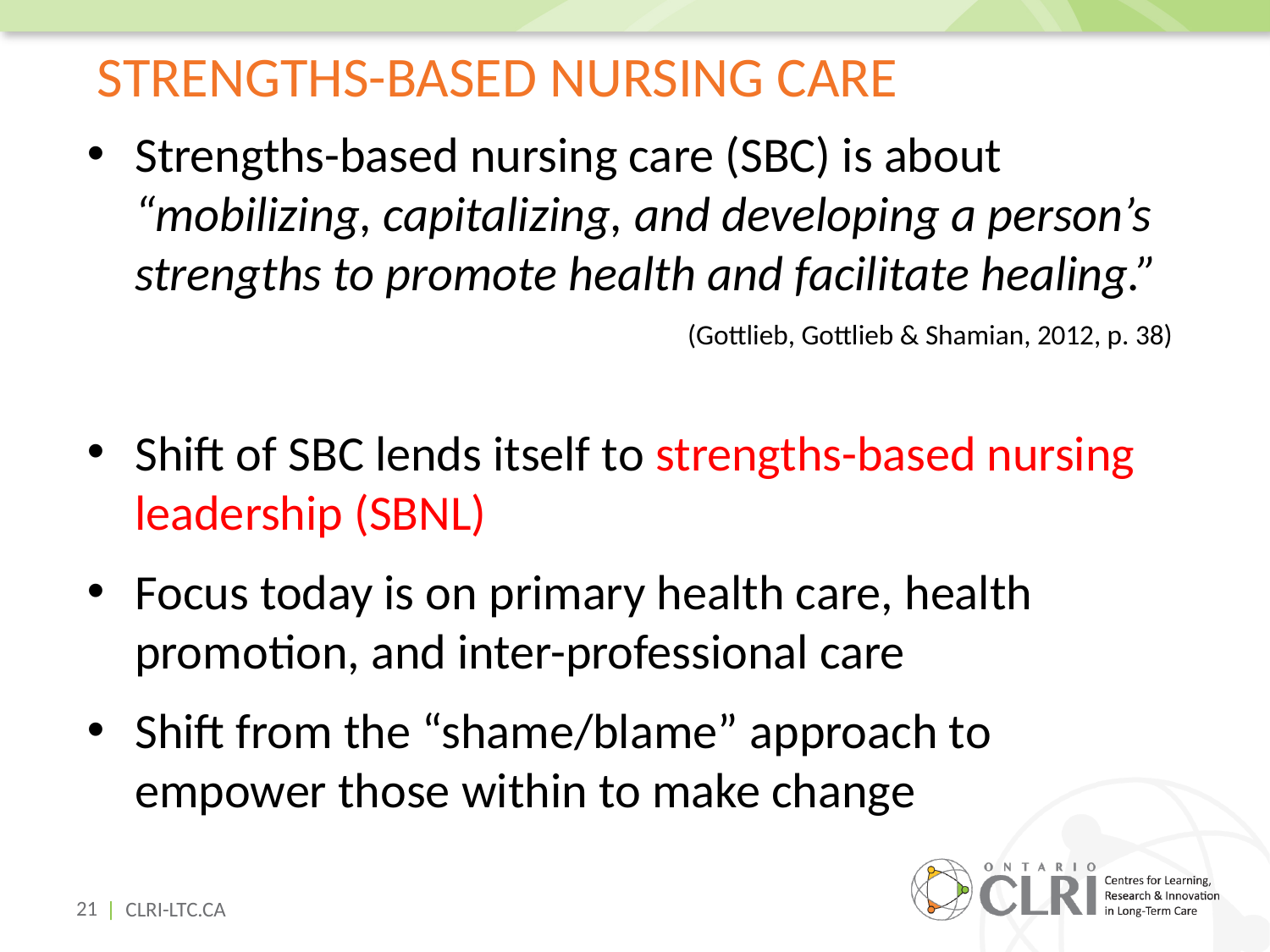

# Strengths-Based Nursing Care
Strengths-based nursing care (SBC) is about “mobilizing, capitalizing, and developing a person’s strengths to promote health and facilitate healing.”
(Gottlieb, Gottlieb & Shamian, 2012, p. 38)

Shift of SBC lends itself to strengths-based nursing leadership (SBNL)
Focus today is on primary health care, health promotion, and inter-professional care
Shift from the “shame/blame” approach to empower those within to make change